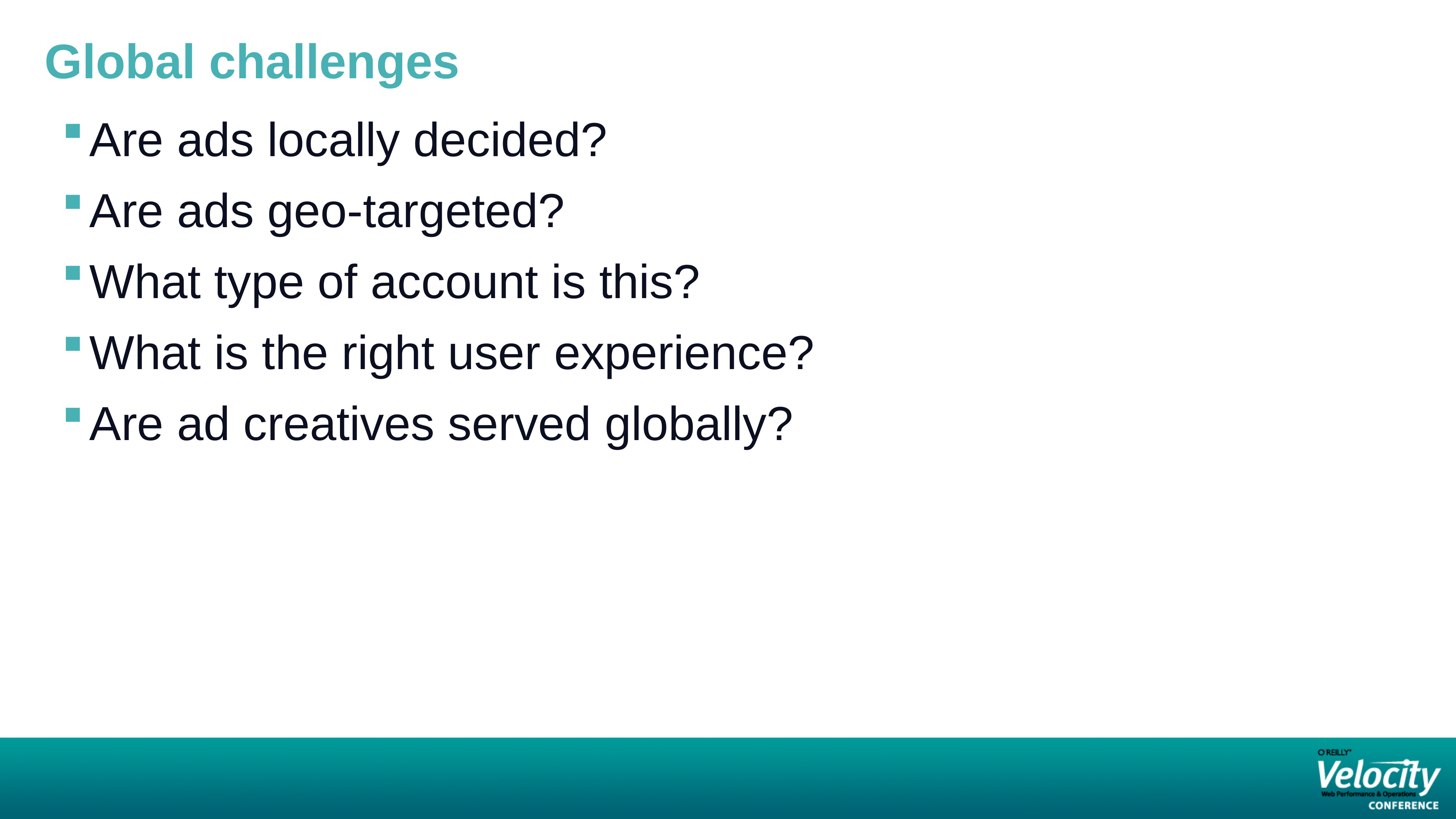

Global challenges
Are ads locally decided?
Are ads geo-targeted?
What type of account is this?
What is the right user experience?
Are ad creatives served globally?